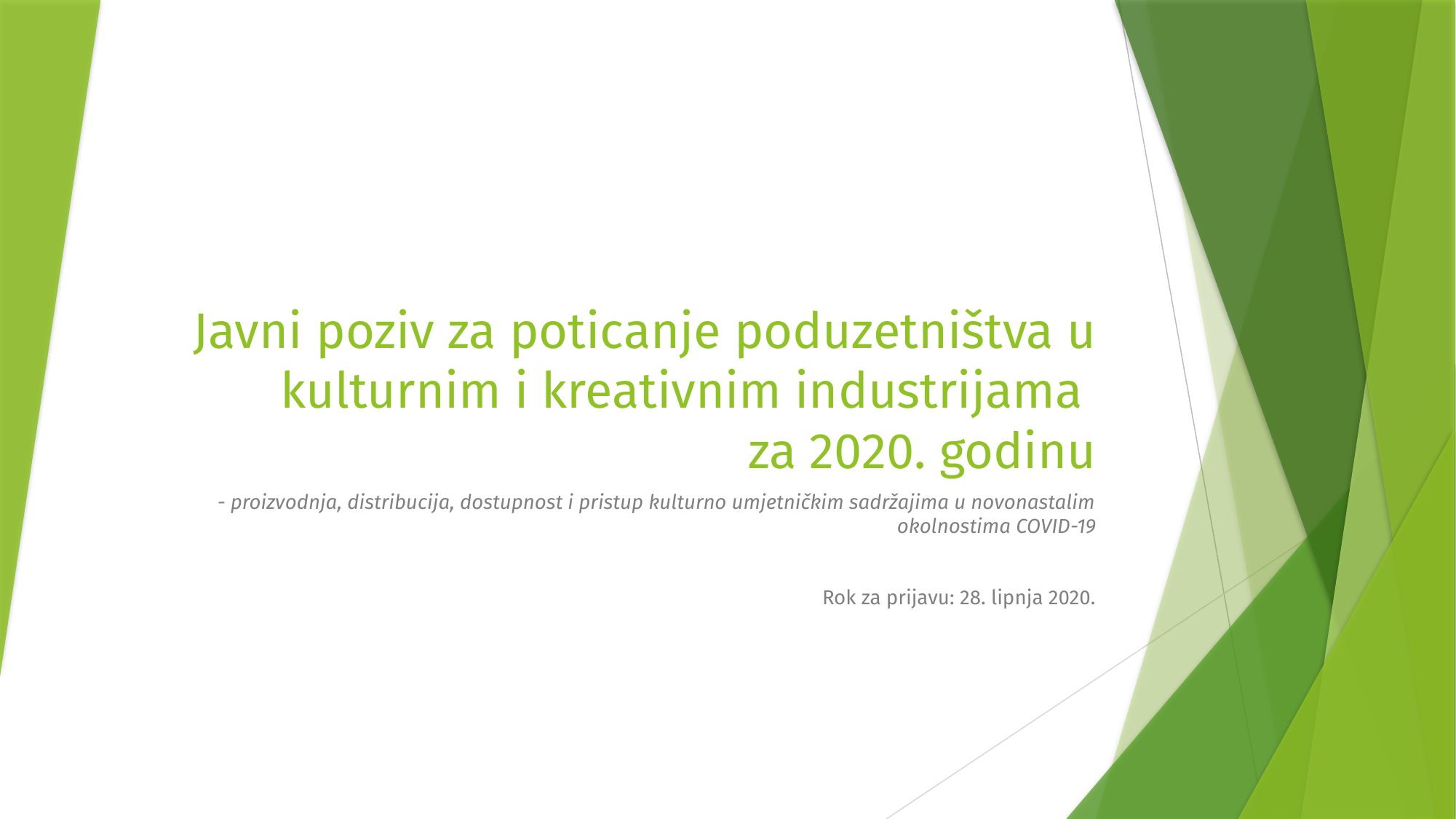

# Javni poziv za poticanje poduzetništva u kulturnim i kreativnim industrijama za 2020. godinu
- proizvodnja, distribucija, dostupnost i pristup kulturno umjetničkim sadržajima u novonastalim okolnostima COVID-19

Rok za prijavu: 28. lipnja 2020.